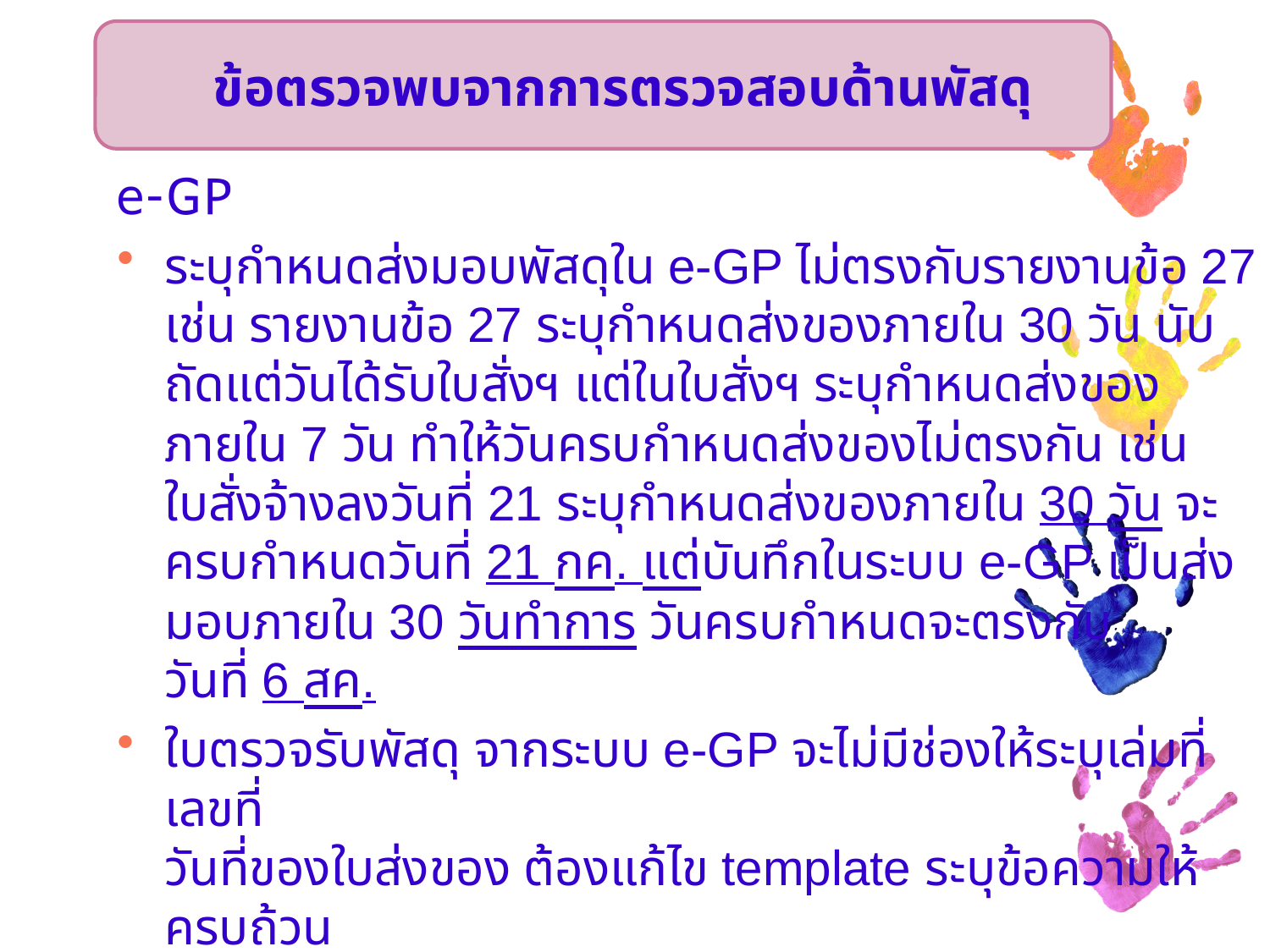

ข้อตรวจพบจากการตรวจสอบด้านพัสดุ
e-GP
ระบุกำหนดส่งมอบพัสดุใน e-GP ไม่ตรงกับรายงานข้อ 27 เช่น รายงานข้อ 27 ระบุกำหนดส่งของภายใน 30 วัน นับถัดแต่วันได้รับใบสั่งฯ แต่ในใบสั่งฯ ระบุกำหนดส่งของภายใน 7 วัน ทำให้วันครบกำหนดส่งของไม่ตรงกัน เช่น ใบสั่งจ้างลงวันที่ 21 ระบุกำหนดส่งของภายใน 30 วัน จะครบกำหนดวันที่ 21 กค. แต่บันทึกในระบบ e-GP เป็นส่งมอบภายใน 30 วันทำการ วันครบกำหนดจะตรงกับ
วันที่ 6 สค.
ใบตรวจรับพัสดุ จากระบบ e-GP จะไม่มีช่องให้ระบุเล่มที่ เลขที่
วันที่ของใบส่งของ ต้องแก้ไข template ระบุข้อความให้ครบถ้วน
ตามฟอร์มกรมอนามัย